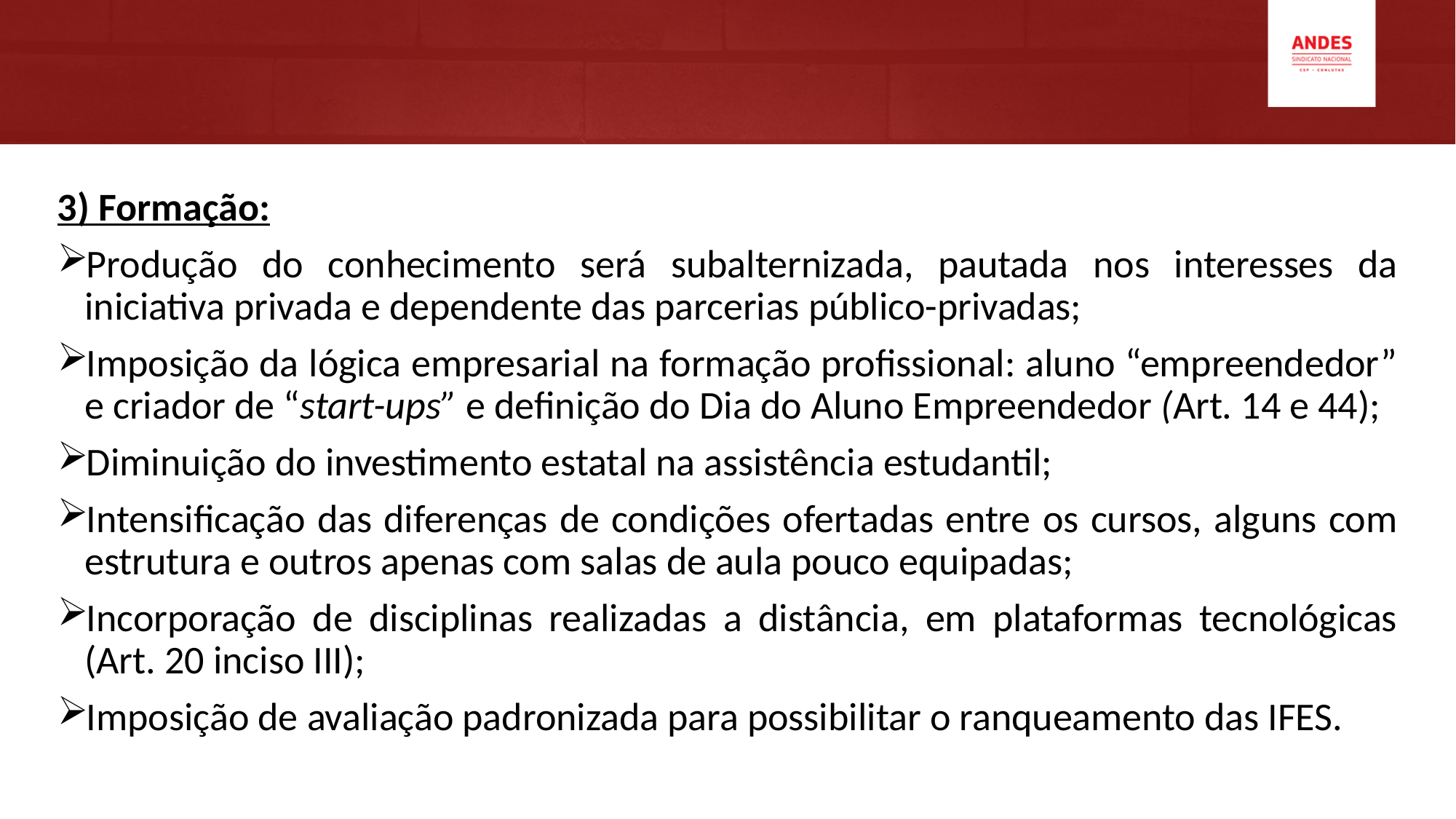

#
3) Formação:
Produção do conhecimento será subalternizada, pautada nos interesses da iniciativa privada e dependente das parcerias público-privadas;
Imposição da lógica empresarial na formação profissional: aluno “empreendedor” e criador de “start-ups” e definição do Dia do Aluno Empreendedor (Art. 14 e 44);
Diminuição do investimento estatal na assistência estudantil;
Intensificação das diferenças de condições ofertadas entre os cursos, alguns com estrutura e outros apenas com salas de aula pouco equipadas;
Incorporação de disciplinas realizadas a distância, em plataformas tecnológicas (Art. 20 inciso III);
Imposição de avaliação padronizada para possibilitar o ranqueamento das IFES.